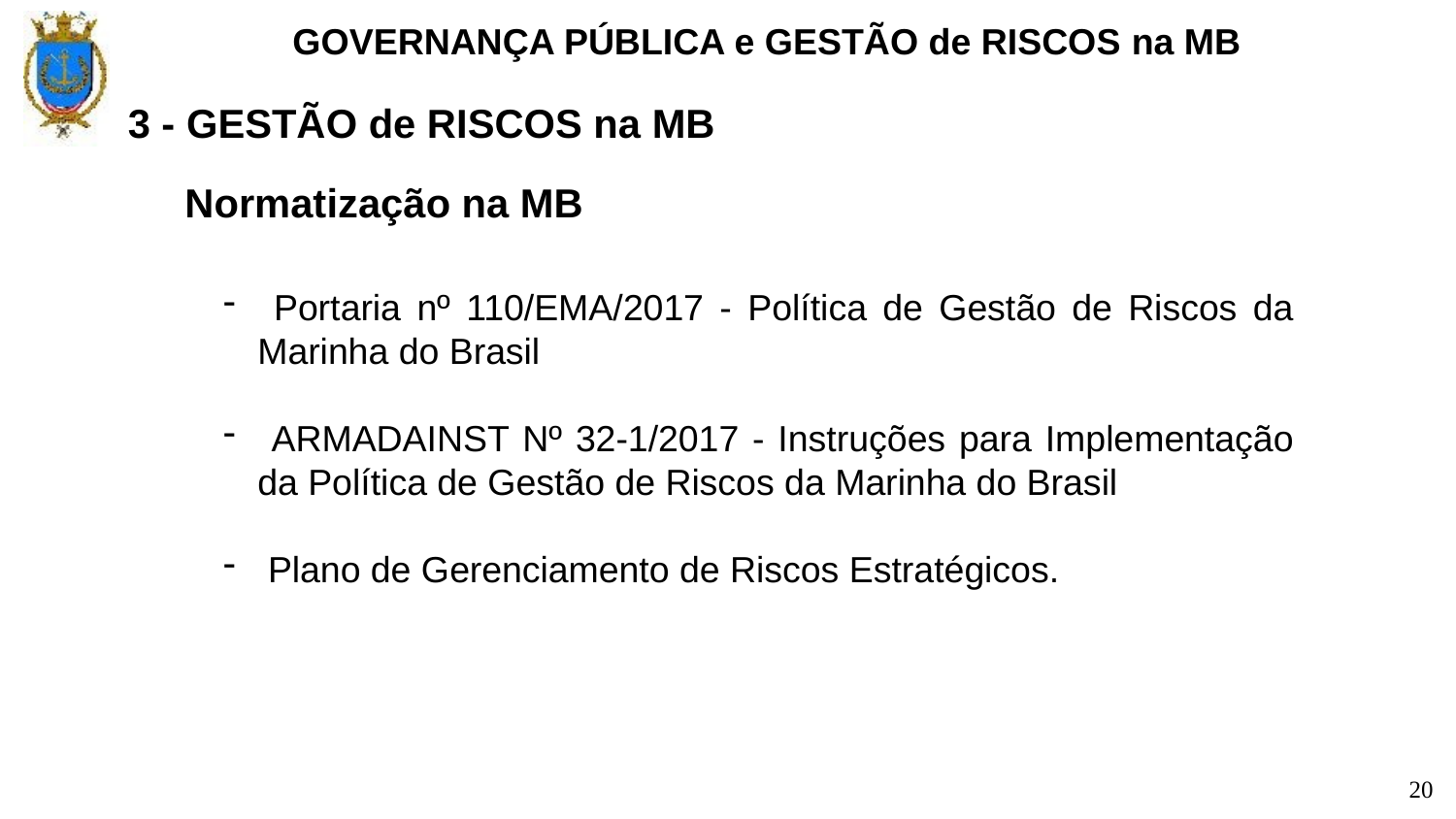

GOVERNANÇA PÚBLICA e GESTÃO de RISCOS na MB
3 - GESTÃO de RISCOS na MB
Normatização na MB

 Portaria nº 110/EMA/2017 - Política de Gestão de Riscos da Marinha do Brasil

 ARMADAINST Nº 32-1/2017 - Instruções para Implementação da Política de Gestão de Riscos da Marinha do Brasil

 Plano de Gerenciamento de Riscos Estratégicos.
20